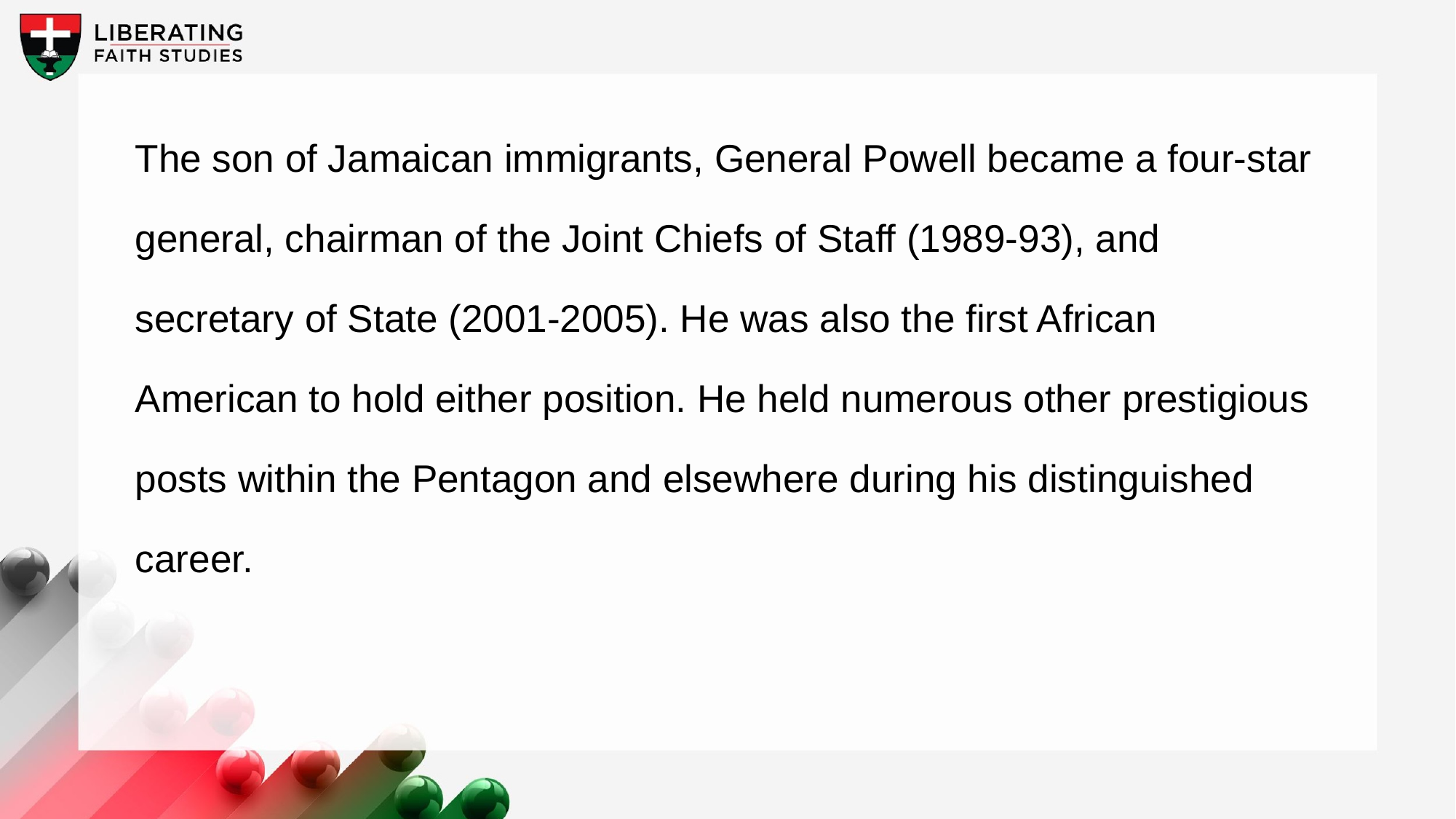

The son of Jamaican immigrants, General Powell became a four-star general, chairman of the Joint Chiefs of Staff (1989-93), and secretary of State (2001-2005). He was also the first African American to hold either position. He held numerous other prestigious posts within the Pentagon and elsewhere during his distinguished career.